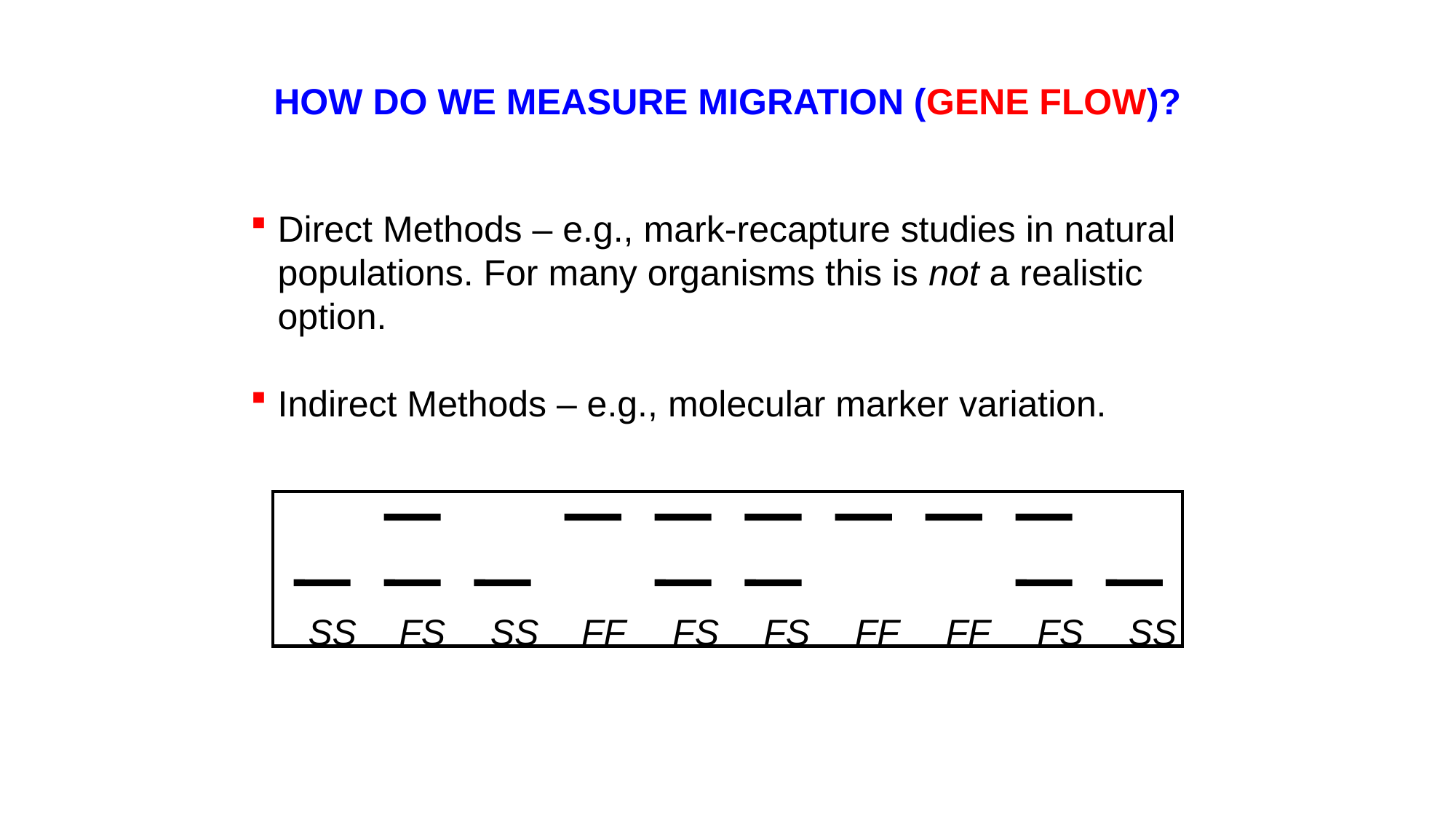

HOW DO WE MEASURE MIGRATION (GENE FLOW)?
Direct Methods – e.g., mark-recapture studies in natural populations. For many organisms this is not a realistic option.

Indirect Methods – e.g., molecular marker variation.

SS
FS
SS
FF
FS
FS
FF
FF
FS
SS